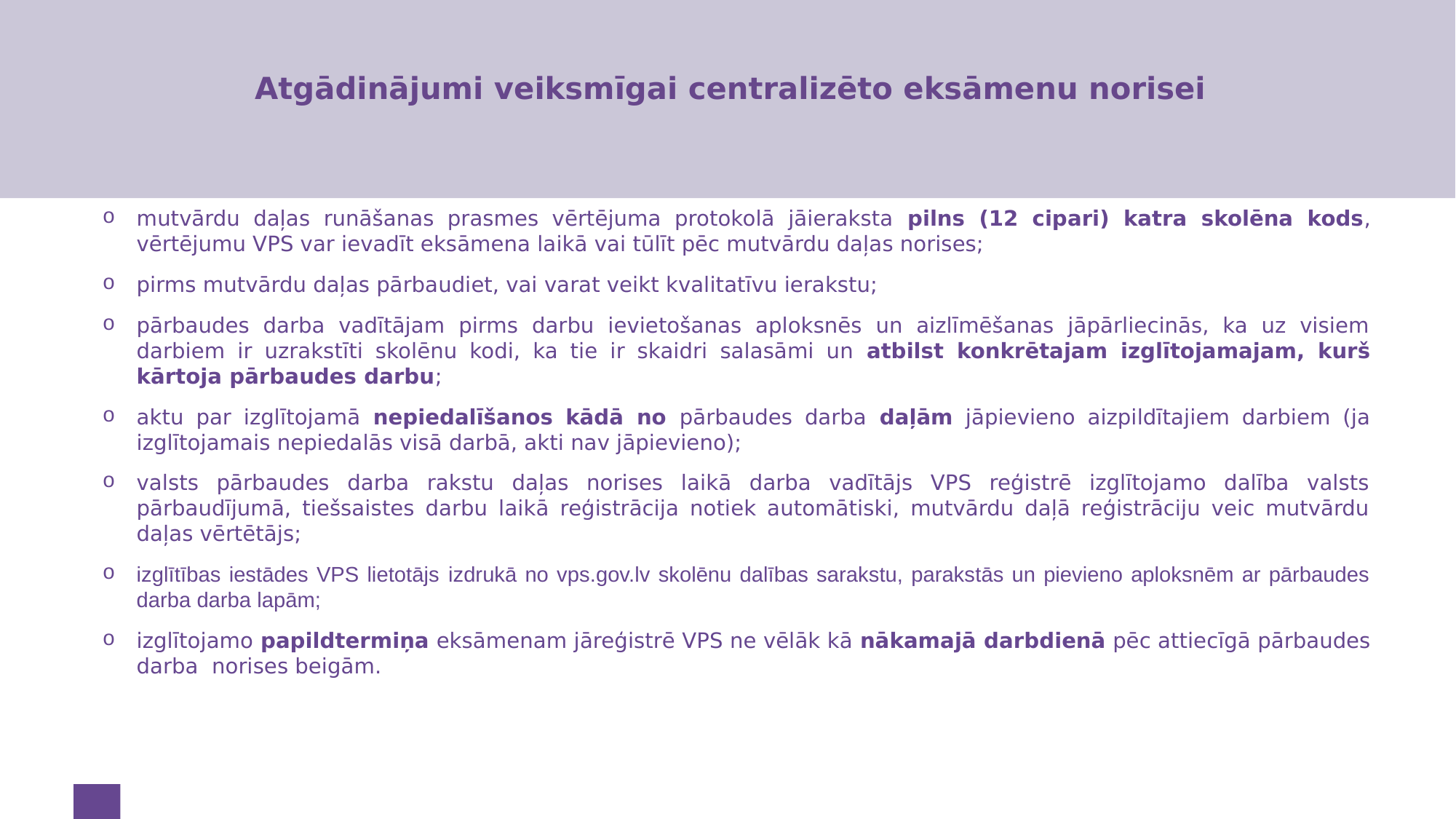

# Atgādinājumi veiksmīgai centralizēto eksāmenu norisei

mutvārdu daļas runāšanas prasmes vērtējuma protokolā jāieraksta pilns (12 cipari) katra skolēna kods, vērtējumu VPS var ievadīt eksāmena laikā vai tūlīt pēc mutvārdu daļas norises;
pirms mutvārdu daļas pārbaudiet, vai varat veikt kvalitatīvu ierakstu;
pārbaudes darba vadītājam pirms darbu ievietošanas aploksnēs un aizlīmēšanas jāpārliecinās, ka uz visiem darbiem ir uzrakstīti skolēnu kodi, ka tie ir skaidri salasāmi un atbilst konkrētajam izglītojamajam, kurš kārtoja pārbaudes darbu;
aktu par izglītojamā nepiedalīšanos kādā no pārbaudes darba daļām jāpievieno aizpildītajiem darbiem (ja izglītojamais nepiedalās visā darbā, akti nav jāpievieno);
valsts pārbaudes darba rakstu daļas norises laikā darba vadītājs VPS reģistrē izglītojamo dalība valsts pārbaudījumā, tiešsaistes darbu laikā reģistrācija notiek automātiski, mutvārdu daļā reģistrāciju veic mutvārdu daļas vērtētājs;
izglītības iestādes VPS lietotājs izdrukā no vps.gov.lv skolēnu dalības sarakstu, parakstās un pievieno aploksnēm ar pārbaudes darba darba lapām;
izglītojamo papildtermiņa eksāmenam jāreģistrē VPS ne vēlāk kā nākamajā darbdienā pēc attiecīgā pārbaudes darba  norises beigām.
24